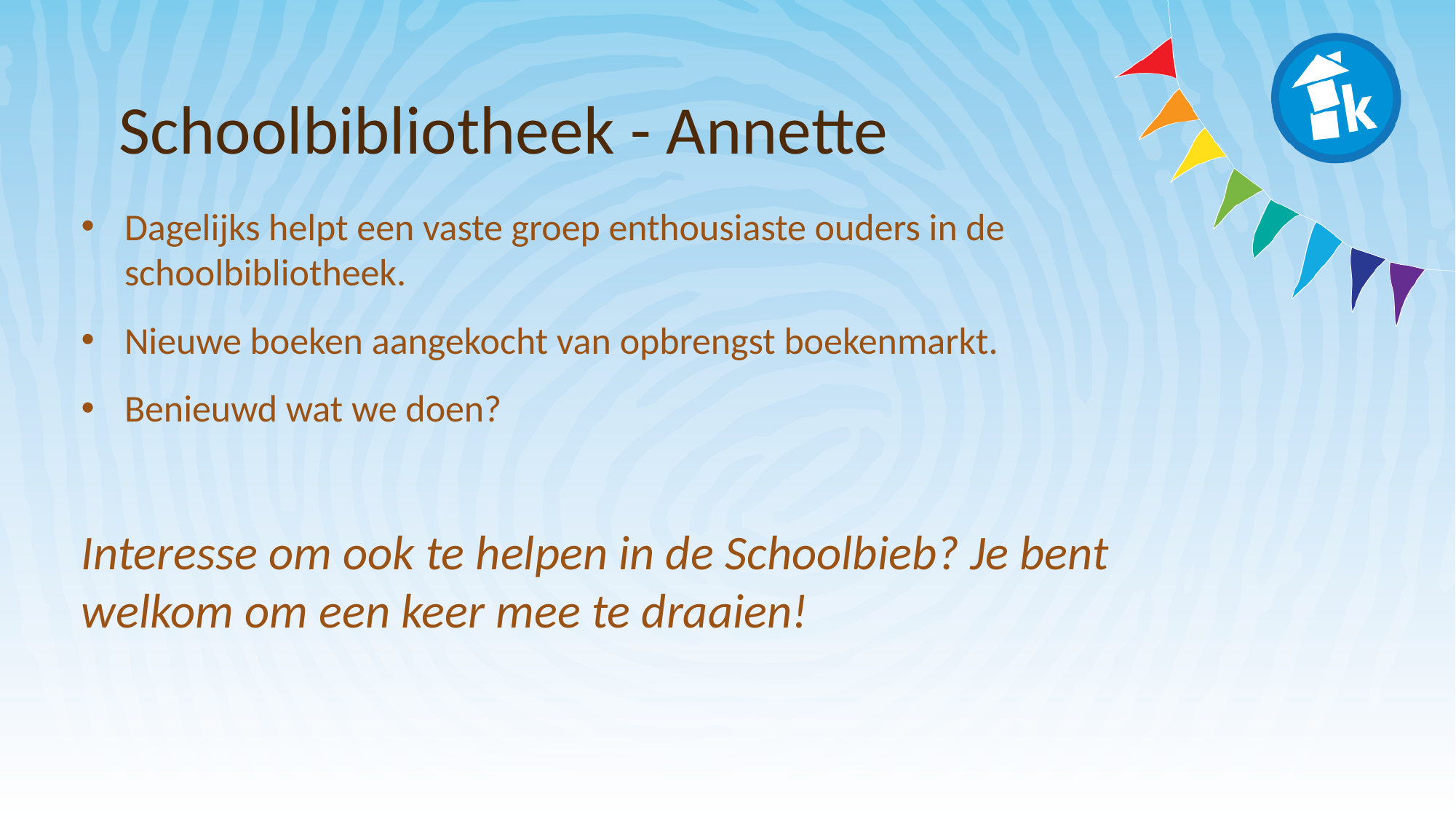

# Schoolbibliotheek - Annette
Dagelijks helpt een vaste groep enthousiaste ouders in de schoolbibliotheek.
Nieuwe boeken aangekocht van opbrengst boekenmarkt.
Benieuwd wat we doen?

Interesse om ook te helpen in de Schoolbieb? Je bent welkom om een keer mee te draaien!